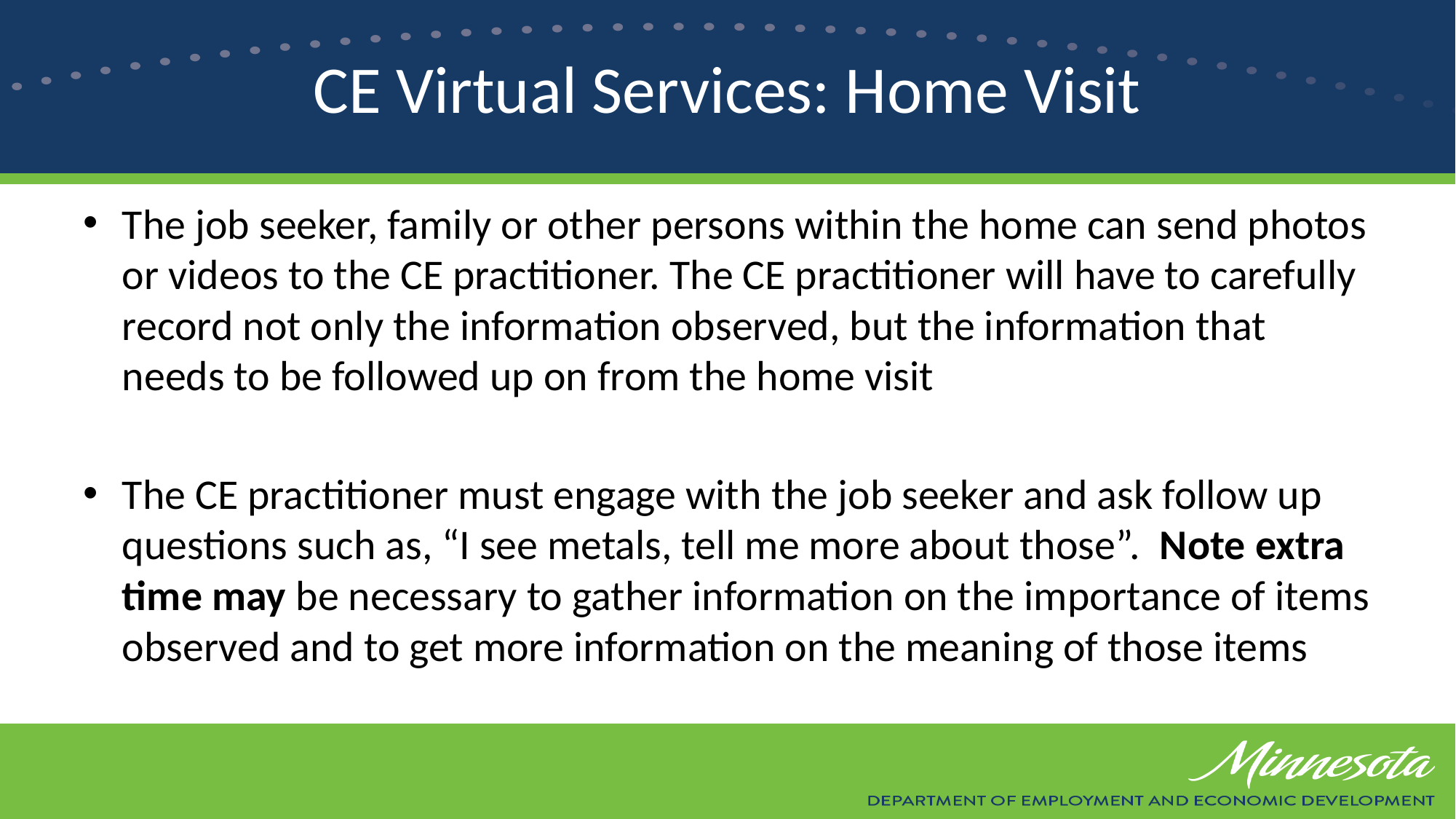

# CE Virtual Services: Home Visit
The job seeker, family or other persons within the home can send photos or videos to the CE practitioner. The CE practitioner will have to carefully record not only the information observed, but the information that needs to be followed up on from the home visit

The CE practitioner must engage with the job seeker and ask follow up questions such as, “I see metals, tell me more about those”.  Note extra time may be necessary to gather information on the importance of items observed and to get more information on the meaning of those items